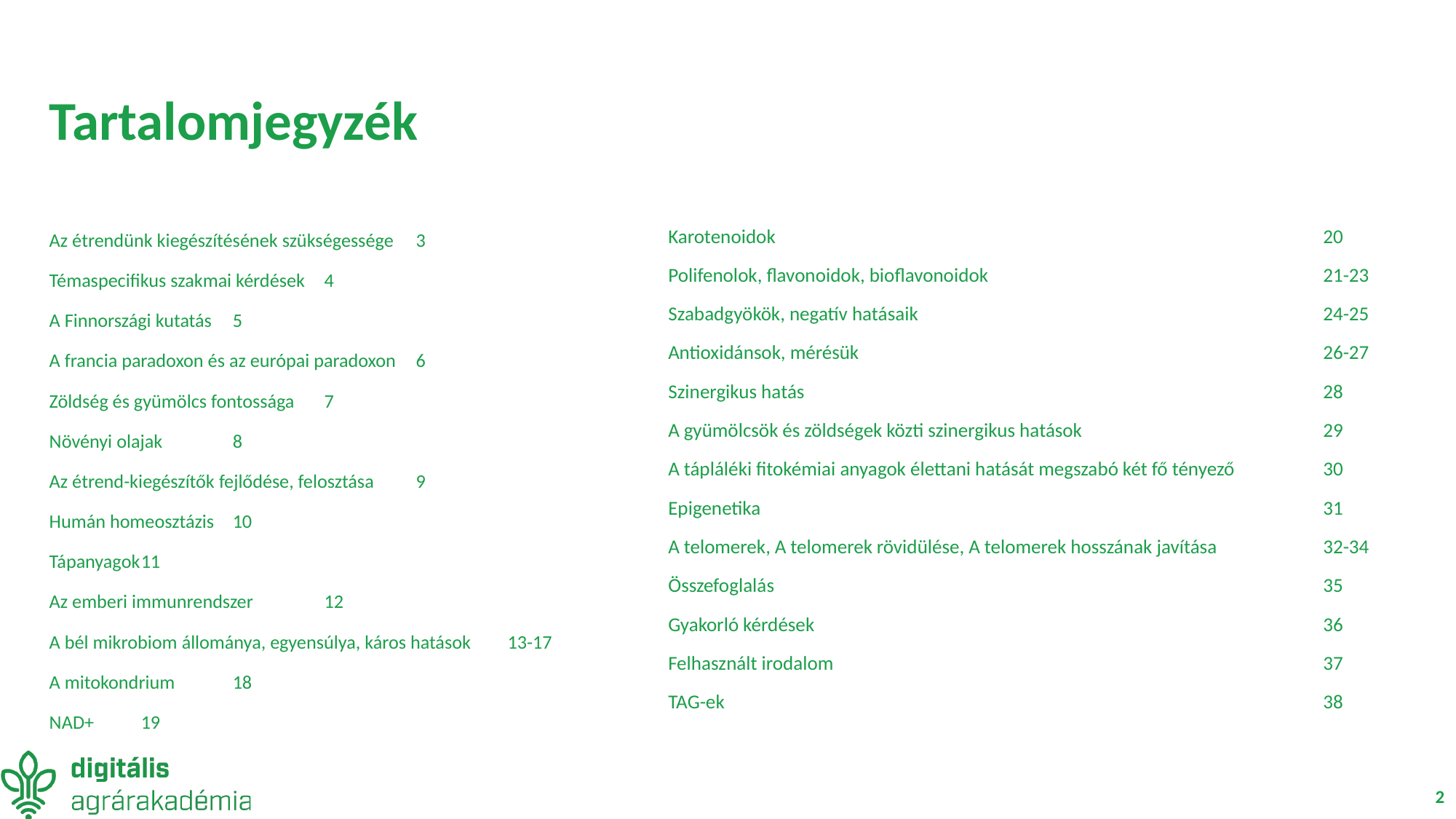

# Tartalomjegyzék
Az étrendünk kiegészítésének szükségessége		3
Témaspecifikus szakmai kérdések			4
A Finnországi kutatás				5
A francia paradoxon és az európai paradoxon		6
Zöldség és gyümölcs fontossága			7
Növényi olajak				8
Az étrend-kiegészítők fejlődése, felosztása		9
Humán homeosztázis				10
Tápanyagok					11
Az emberi immunrendszer				12
A bél mikrobiom állománya, egyensúlya, káros hatások	13-17
A mitokondrium				18
NAD+					19
Karotenoidok						20
Polifenolok, flavonoidok, bioflavonoidok				21-23
Szabadgyökök, negatív hatásaik				24-25
Antioxidánsok, mérésük					26-27
Szinergikus hatás					28
A gyümölcsök és zöldségek közti szinergikus hatások			29
A tápláléki fitokémiai anyagok élettani hatását megszabó két fő tényező	30
Epigenetika						31
A telomerek, A telomerek rövidülése, A telomerek hosszának javítása	32-34
Összefoglalás						35
Gyakorló kérdések					36
Felhasznált irodalom					37
TAG-ek						38
2